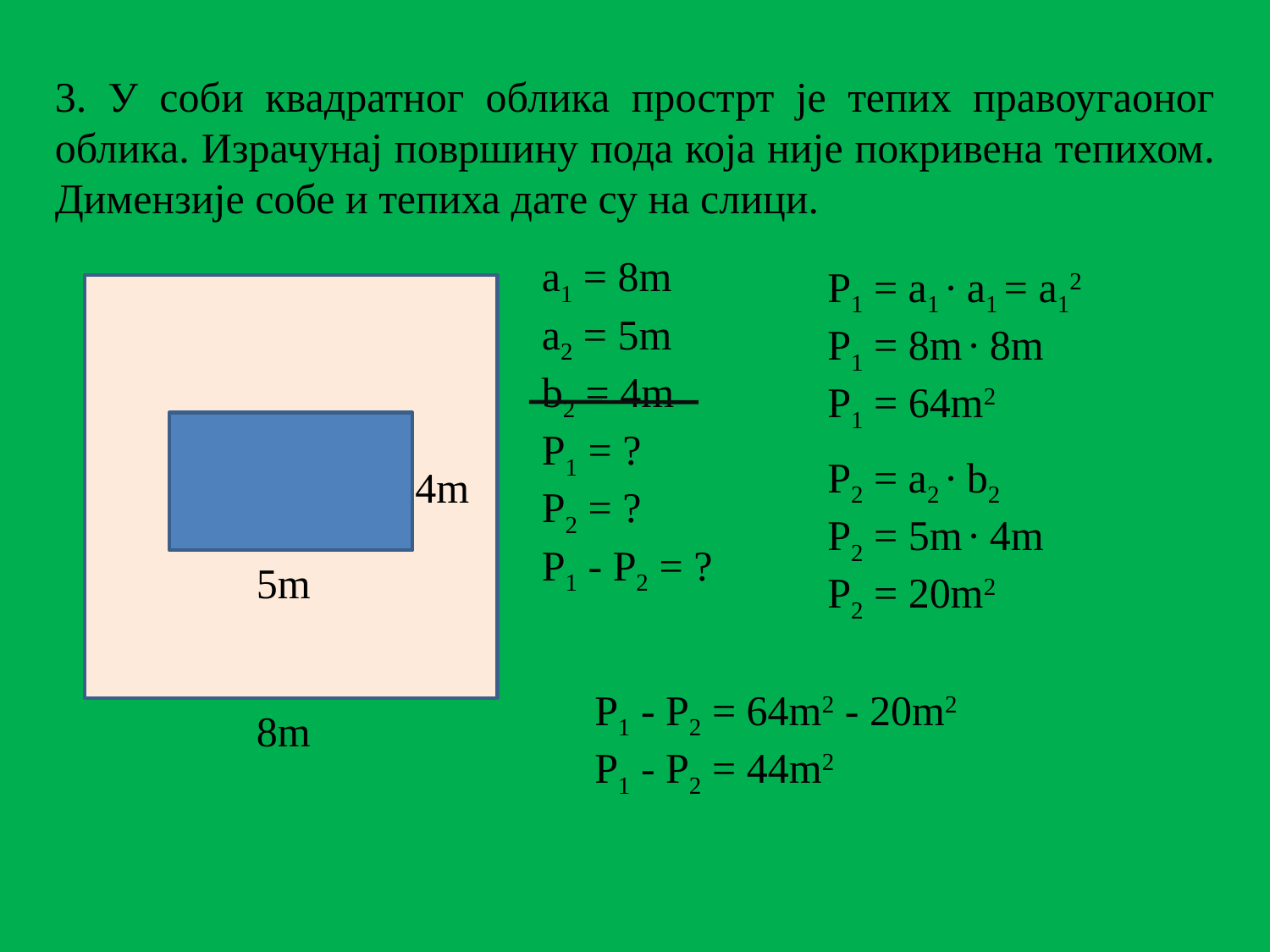

3. У соби квадратног облика прострт је тепих правоугаоног облика. Израчунај површину пода која није покривена тепихом. Димензије собе и тепиха дате су на слици.
a1 = 8m
a2 = 5m
b2 = 4m
P1 = ?
P2 = ?
P1 - P2 = ?

P1 = a1 ∙ a1 = a12
P1 = 8m ∙ 8m
P1 = 64m2

P2 = a2 ∙ b2
P2 = 5m ∙ 4m
P2 = 20m2
4m
5m
P1 - P2 = 64m2 - 20m2
P1 - P2 = 44m2
8m